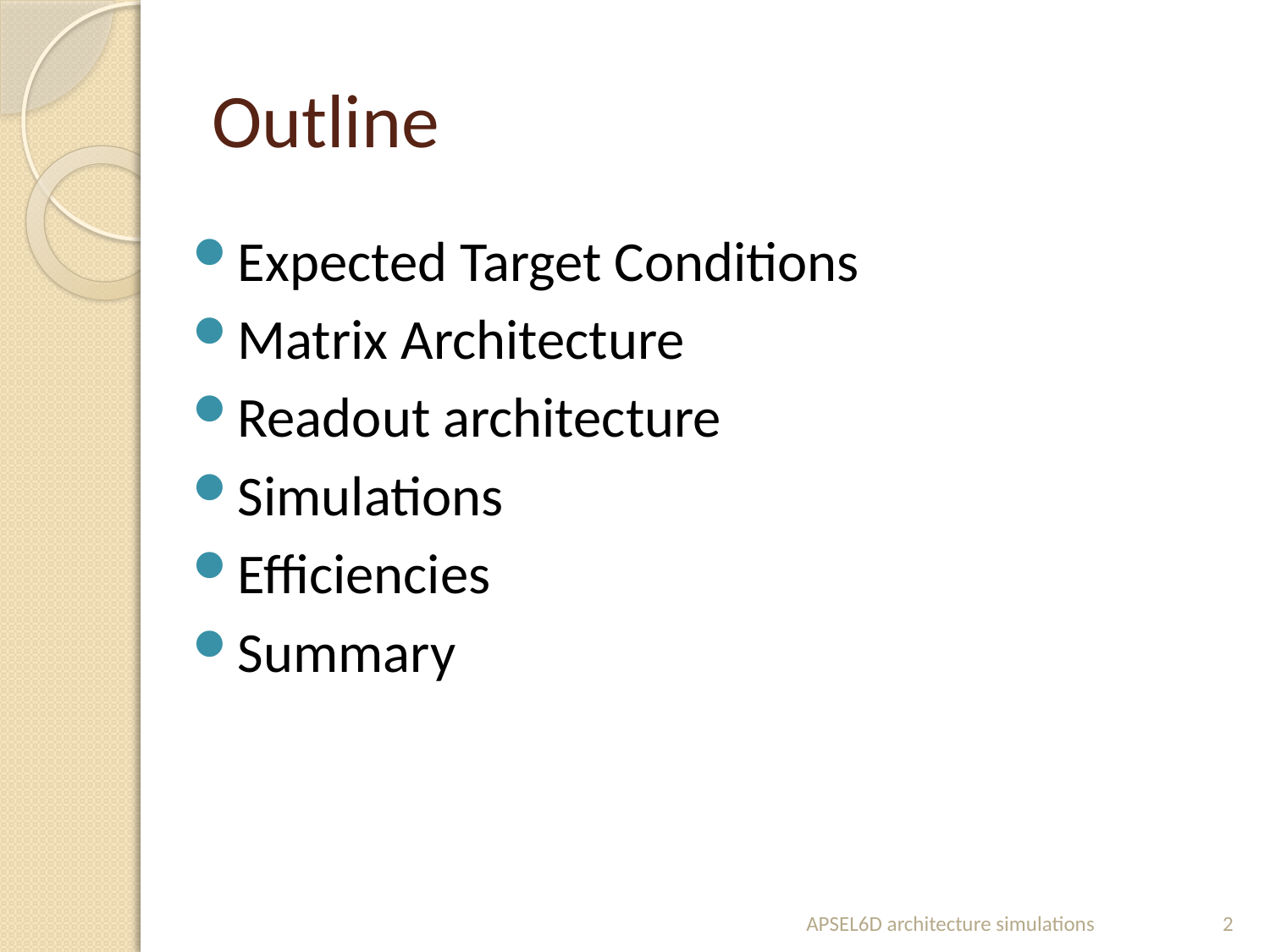

# Outline
Expected Target Conditions
Matrix Architecture
Readout architecture
Simulations
Efficiencies
Summary
APSEL6D architecture simulations
2